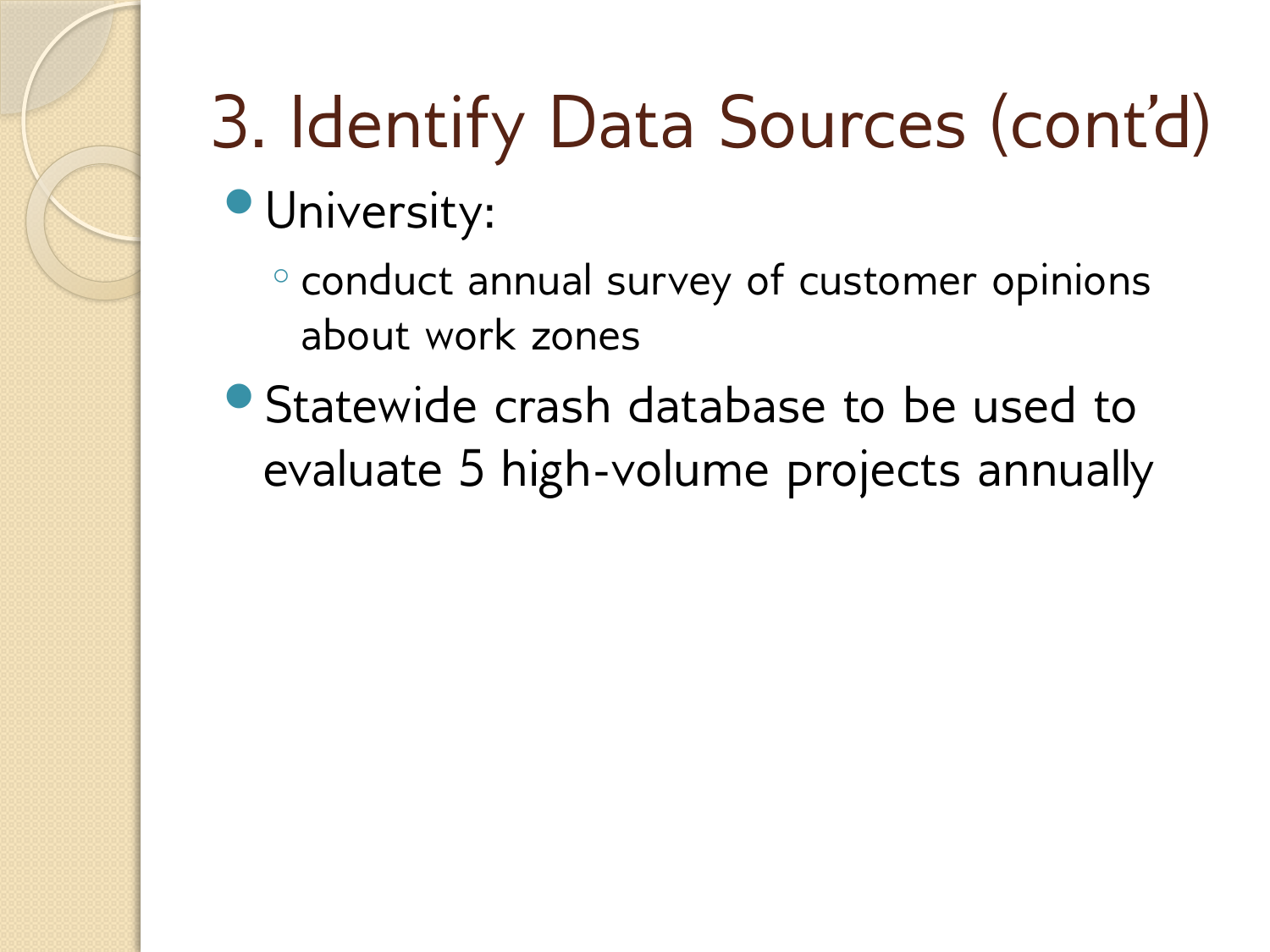

# 3. Identify Data Sources (cont’d)
University:
conduct annual survey of customer opinions about work zones
Statewide crash database to be used to evaluate 5 high-volume projects annually